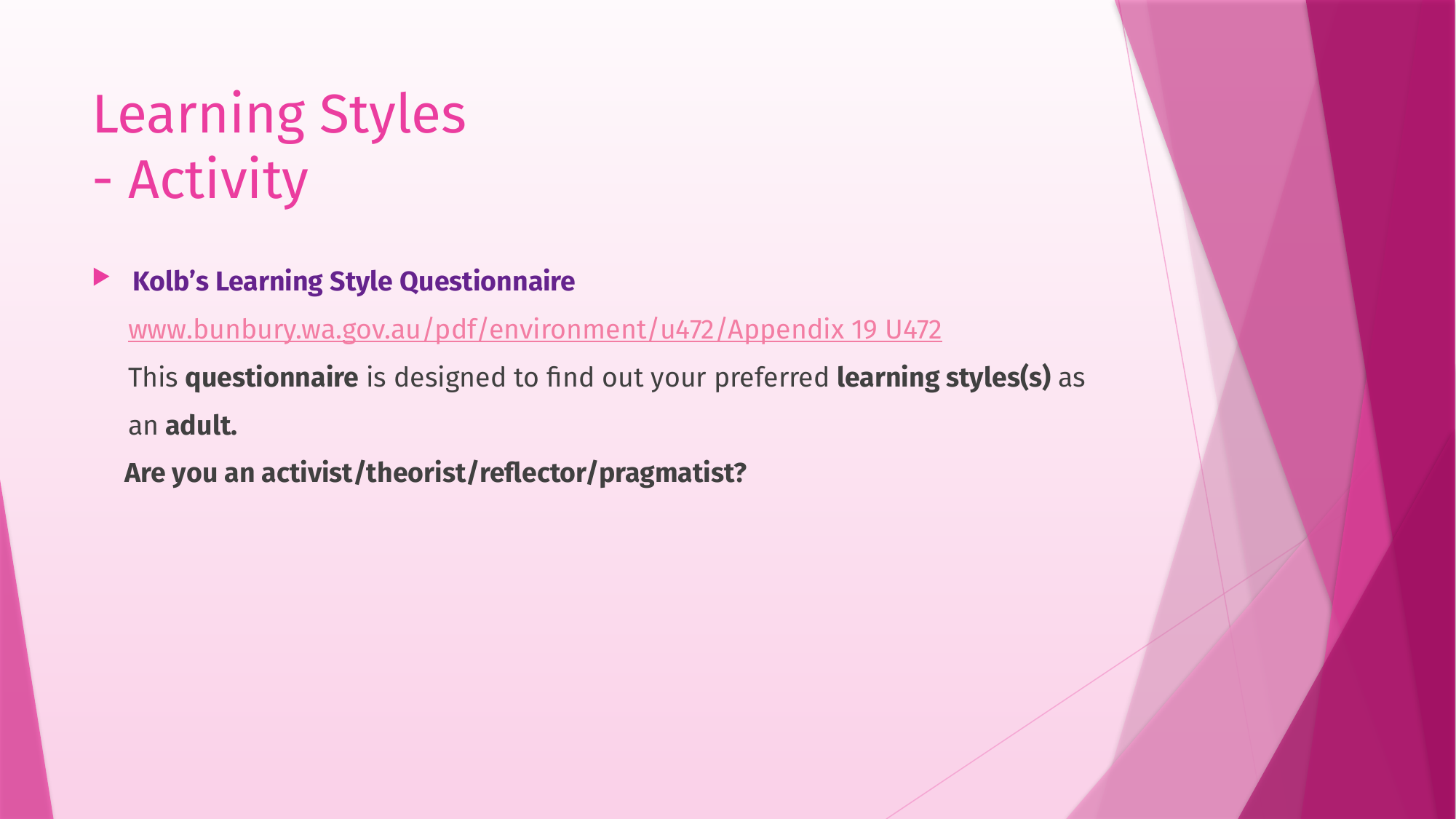

# Learning Styles - Activity
Kolb’s Learning Style Questionnaire
     www.bunbury.wa.gov.au/pdf/environment/u472/Appendix 19 U472
     This questionnaire is designed to find out your preferred learning styles(s) as
     an adult.
     Are you an activist/theorist/reflector/pragmatist?